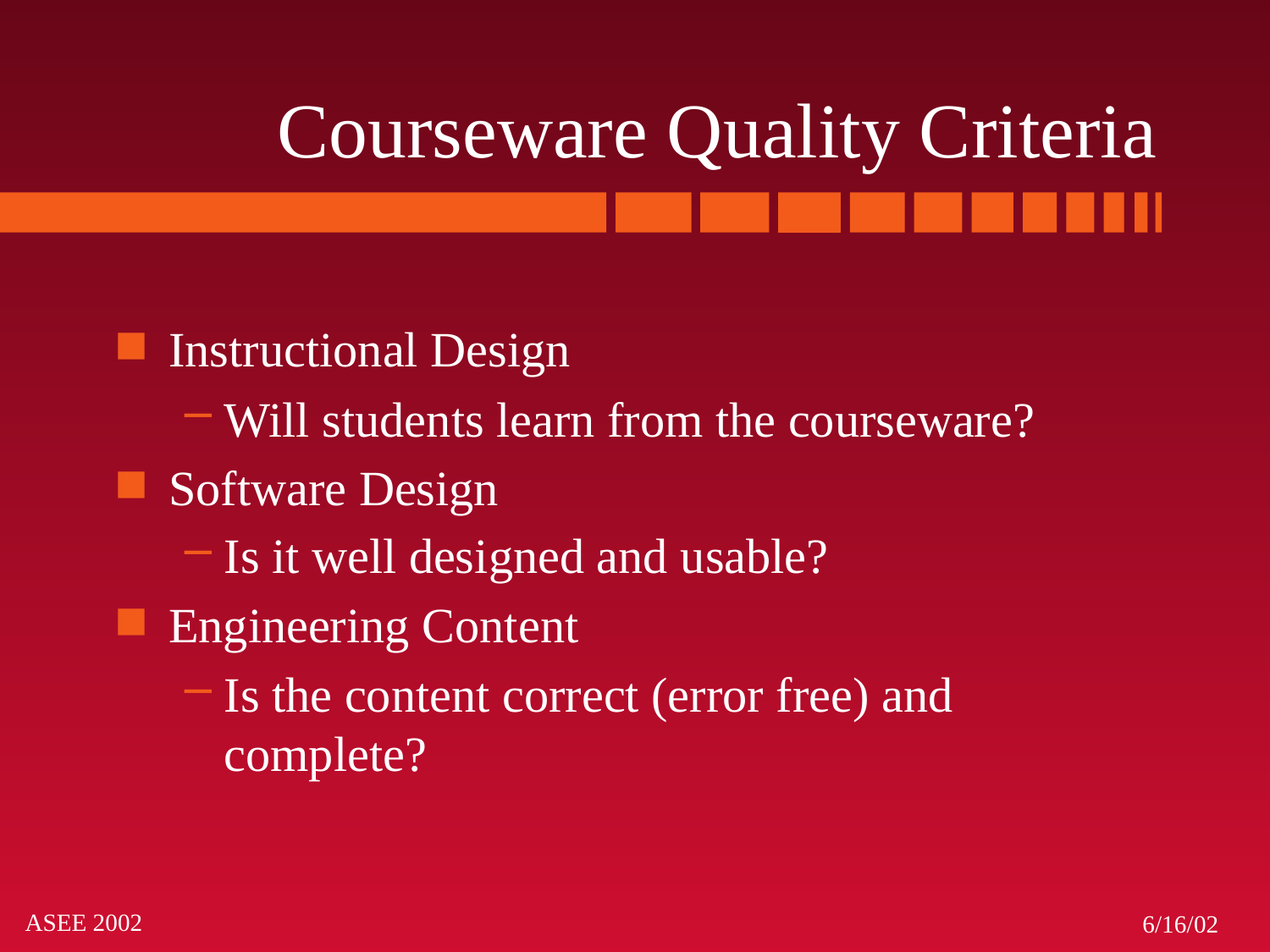

# Courseware Quality Criteria
Instructional Design
Will students learn from the courseware?
Software Design
Is it well designed and usable?
Engineering Content
Is the content correct (error free) and complete?